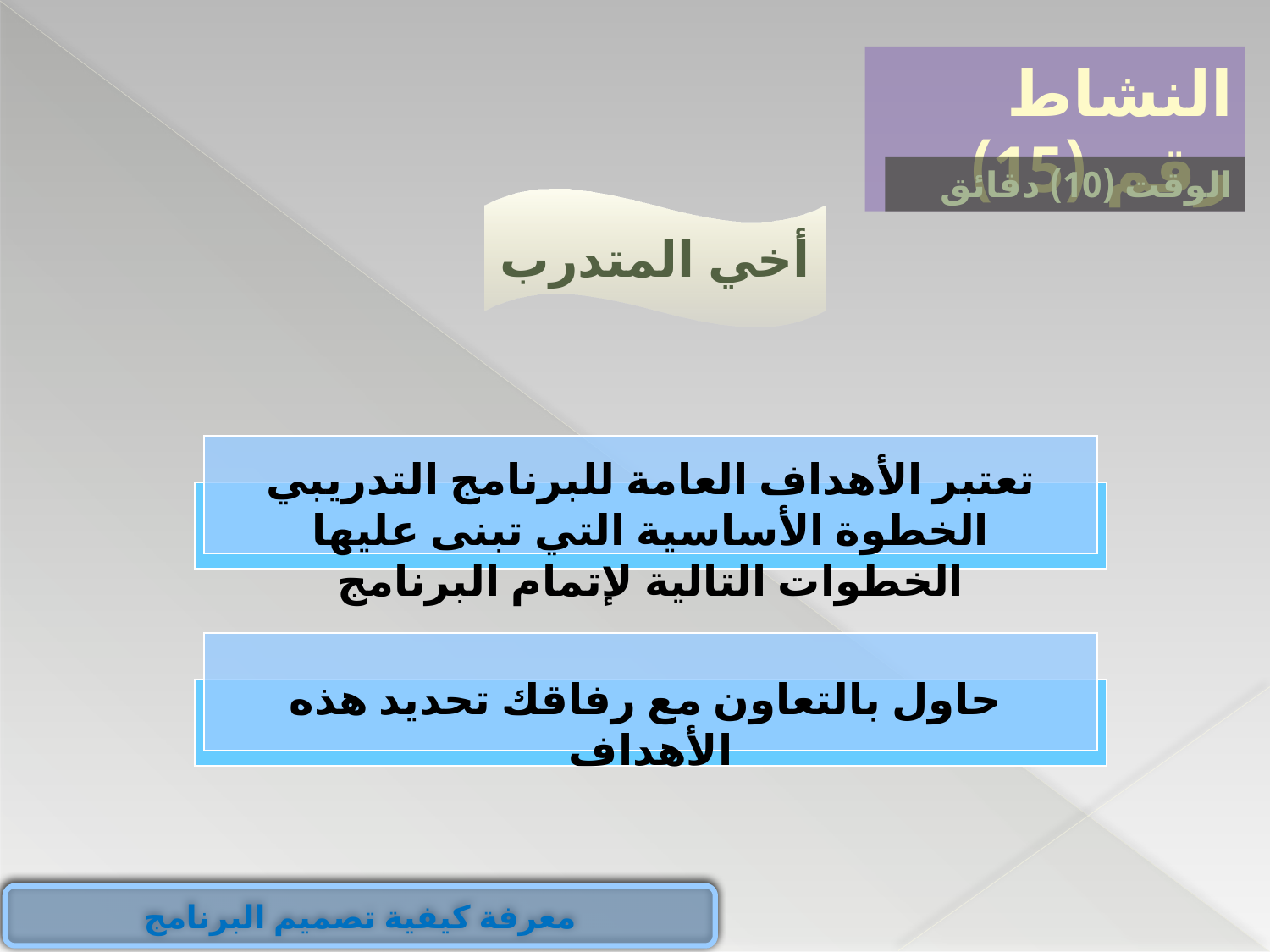

النشاط رقم (15)
الوقت (10) دقائق
أخي المتدرب

تعتبر الأهداف العامة للبرنامج التدريبي الخطوة الأساسية التي تبنى عليها الخطوات التالية لإتمام البرنامج

 	حاول بالتعاون مع رفاقك تحديد هذه الأهداف

معرفة كيفية تصميم البرنامج